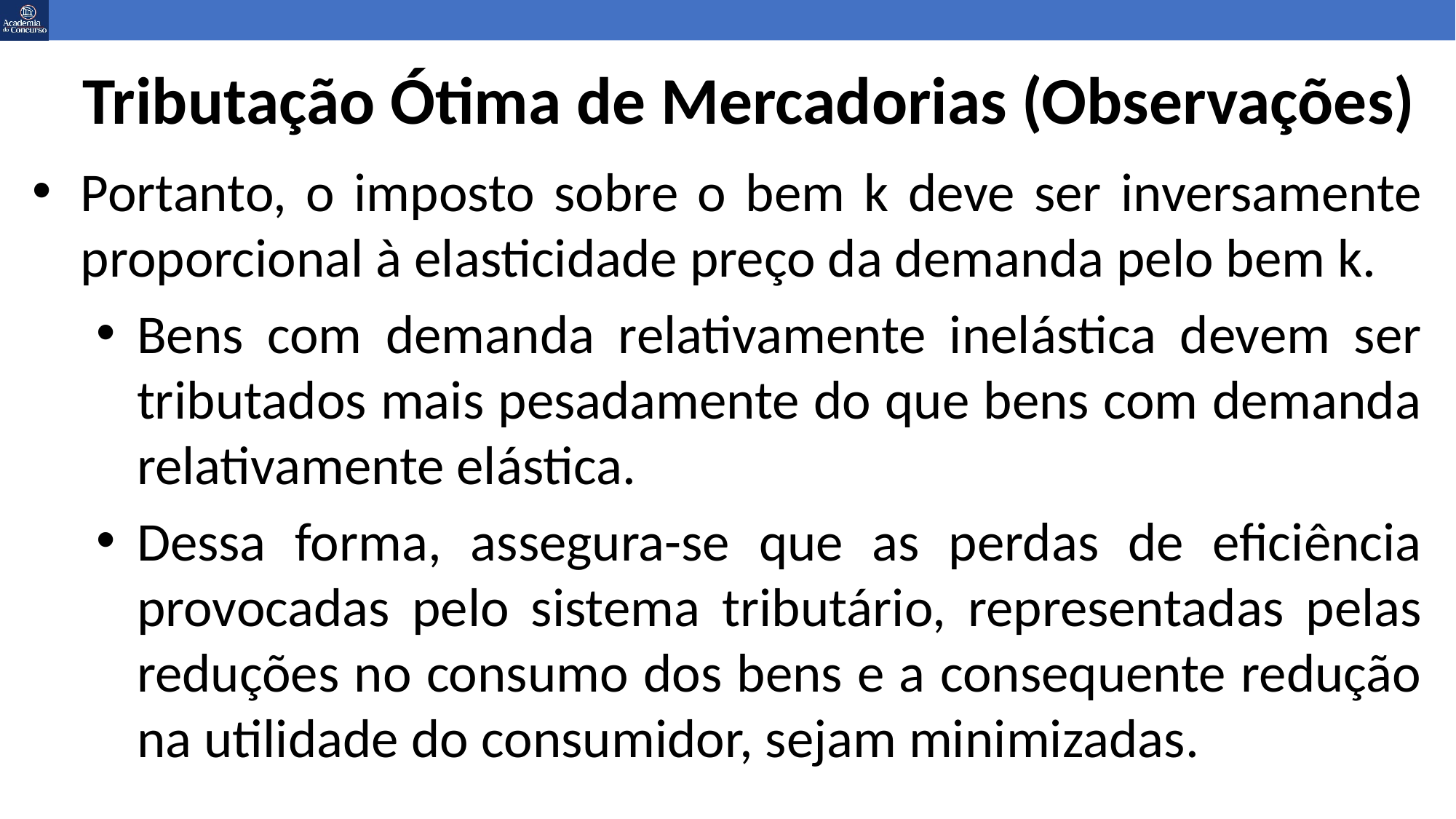

# Tributação Ótima de Mercadorias (Observações)
Portanto, o imposto sobre o bem k deve ser inversamente proporcional à elasticidade preço da demanda pelo bem k.
Bens com demanda relativamente inelástica devem ser tributados mais pesadamente do que bens com demanda relativamente elástica.
Dessa forma, assegura-se que as perdas de eficiência provocadas pelo sistema tributário, representadas pelas reduções no consumo dos bens e a consequente redução na utilidade do consumidor, sejam minimizadas.